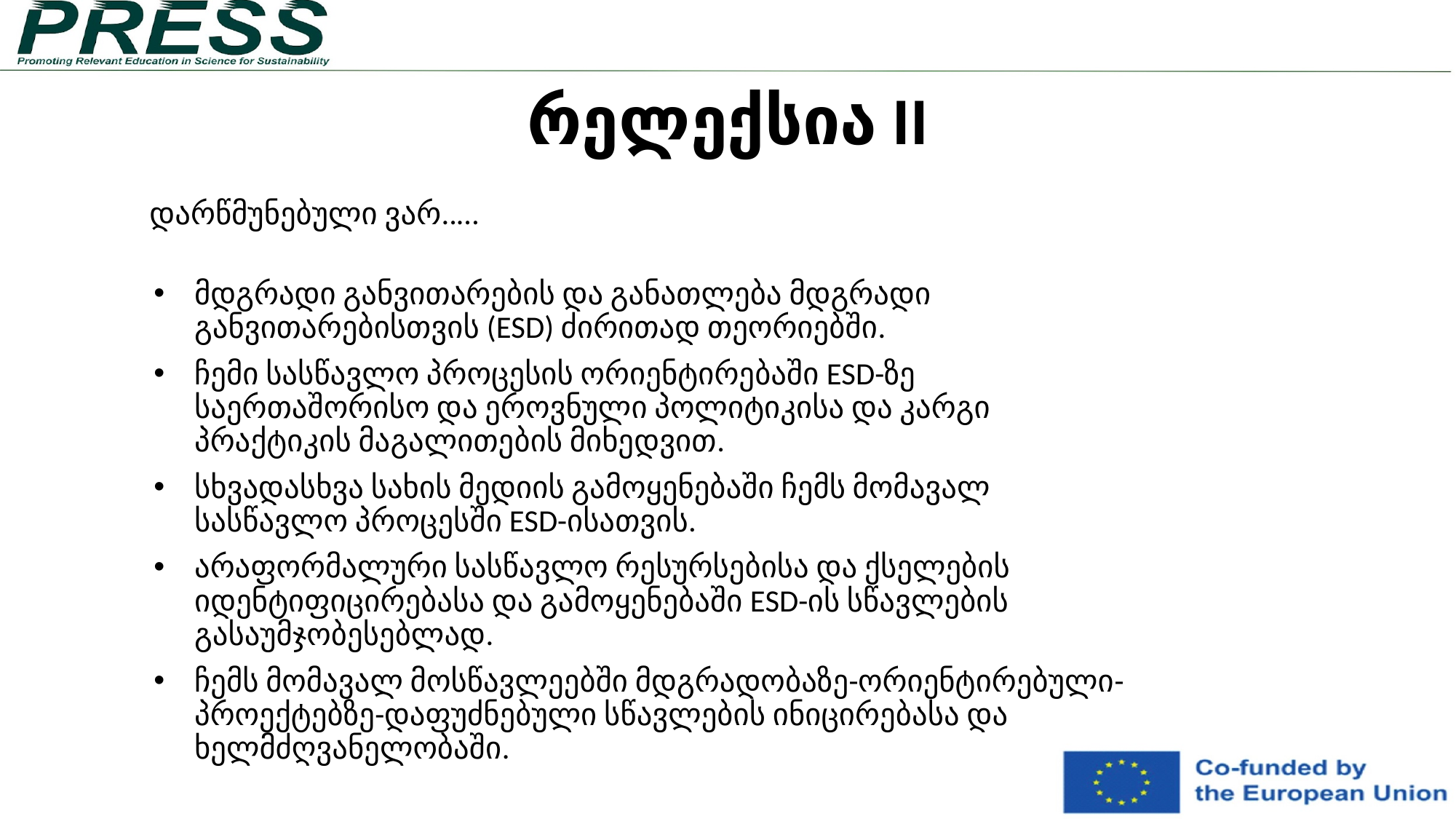

რელექსია II
დარწმუნებული ვარ..…

მდგრადი განვითარების და განათლება მდგრადი განვითარებისთვის (ESD) ძირითად თეორიებში.
ჩემი სასწავლო პროცესის ორიენტირებაში ESD-ზე საერთაშორისო და ეროვნული პოლიტიკისა და კარგი პრაქტიკის მაგალითების მიხედვით.
სხვადასხვა სახის მედიის გამოყენებაში ჩემს მომავალ სასწავლო პროცესში ESD-ისათვის.
არაფორმალური სასწავლო რესურსებისა და ქსელების იდენტიფიცირებასა და გამოყენებაში ESD-ის სწავლების გასაუმჯობესებლად.
ჩემს მომავალ მოსწავლეებში მდგრადობაზე-ორიენტირებული-პროექტებზე-დაფუძნებული სწავლების ინიცირებასა და ხელმძღვანელობაში.